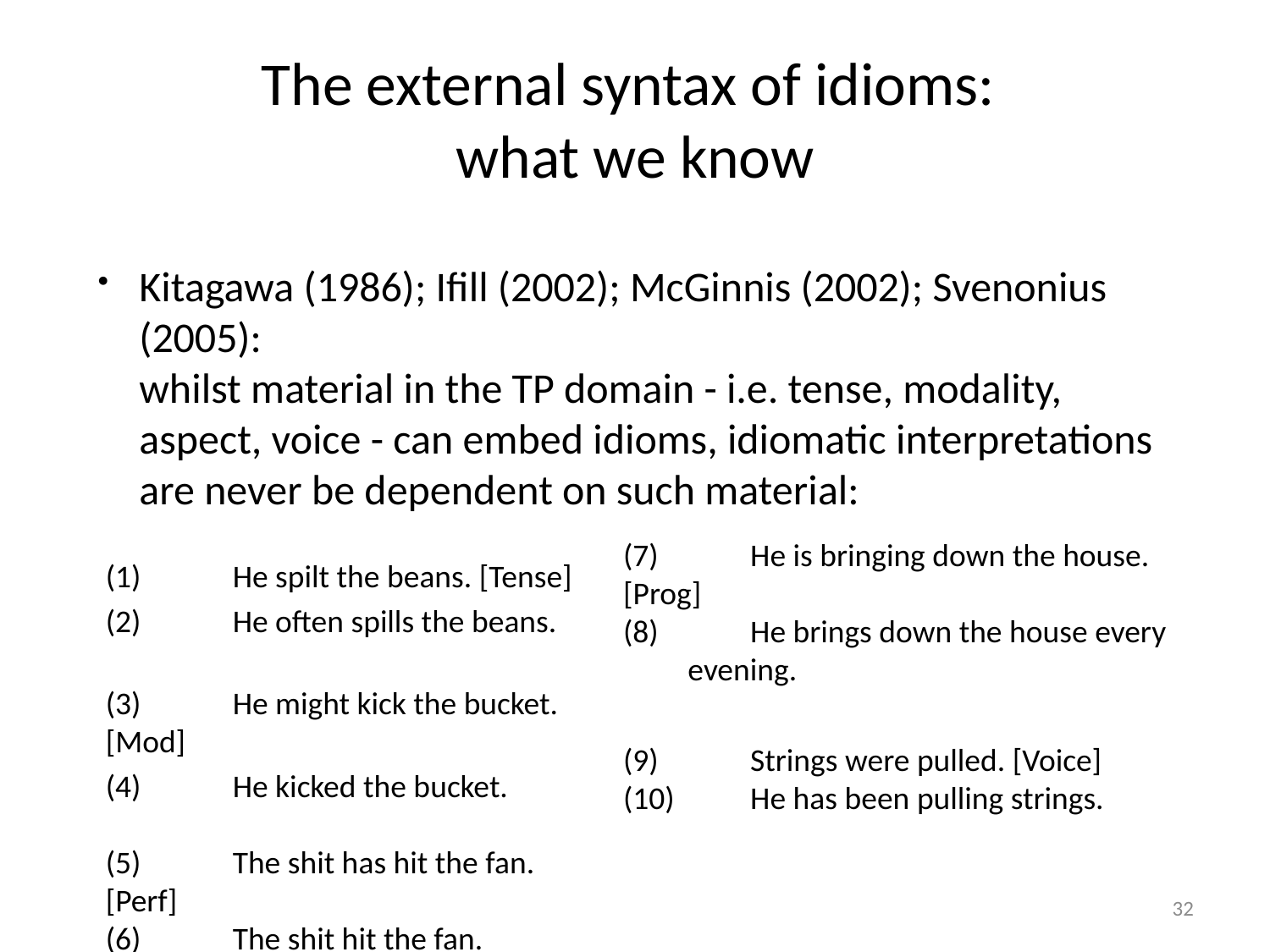

# The external syntax of idioms: what we know
Kitagawa (1986); Ifill (2002); McGinnis (2002); Svenonius (2005):
whilst material in the TP domain - i.e. tense, modality, aspect, voice - can embed idioms, idiomatic interpretations are never be dependent on such material:
(7)	He is bringing down the house. [Prog]
(8)	He brings down the house every
         evening.
(9)	Strings were pulled. [Voice]
(10)	He has been pulling strings.
(1)	He spilt the beans. [Tense]
(2)	He often spills the beans.
(3)	He might kick the bucket. [Mod]
(4)	He kicked the bucket.
(5)	The shit has hit the fan. [Perf]
(6)	The shit hit the fan.
32